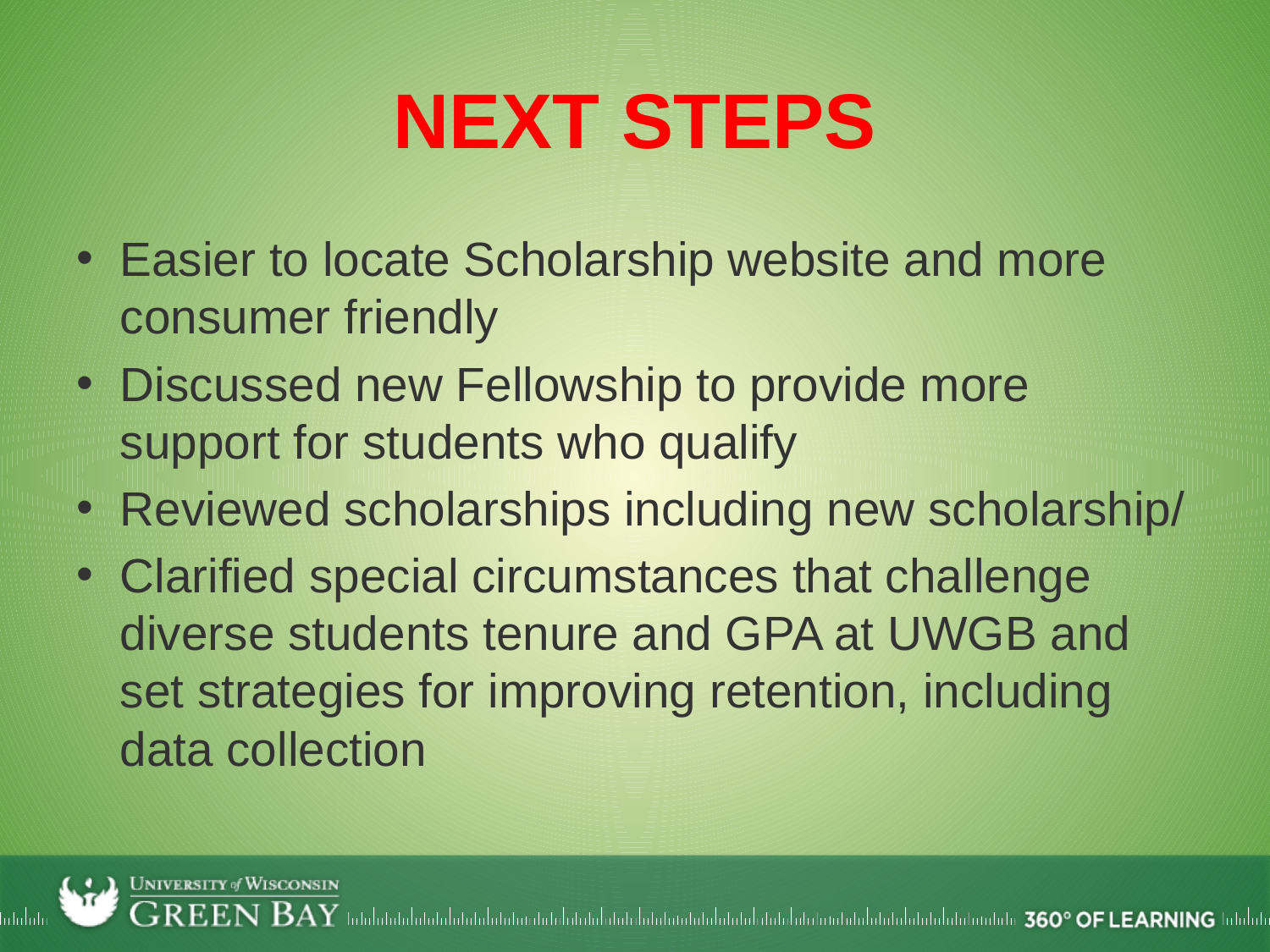

# Next Steps
Easier to locate Scholarship website and more consumer friendly
Discussed new Fellowship to provide more support for students who qualify
Reviewed scholarships including new scholarship/
Clarified special circumstances that challenge diverse students tenure and GPA at UWGB and set strategies for improving retention, including data collection